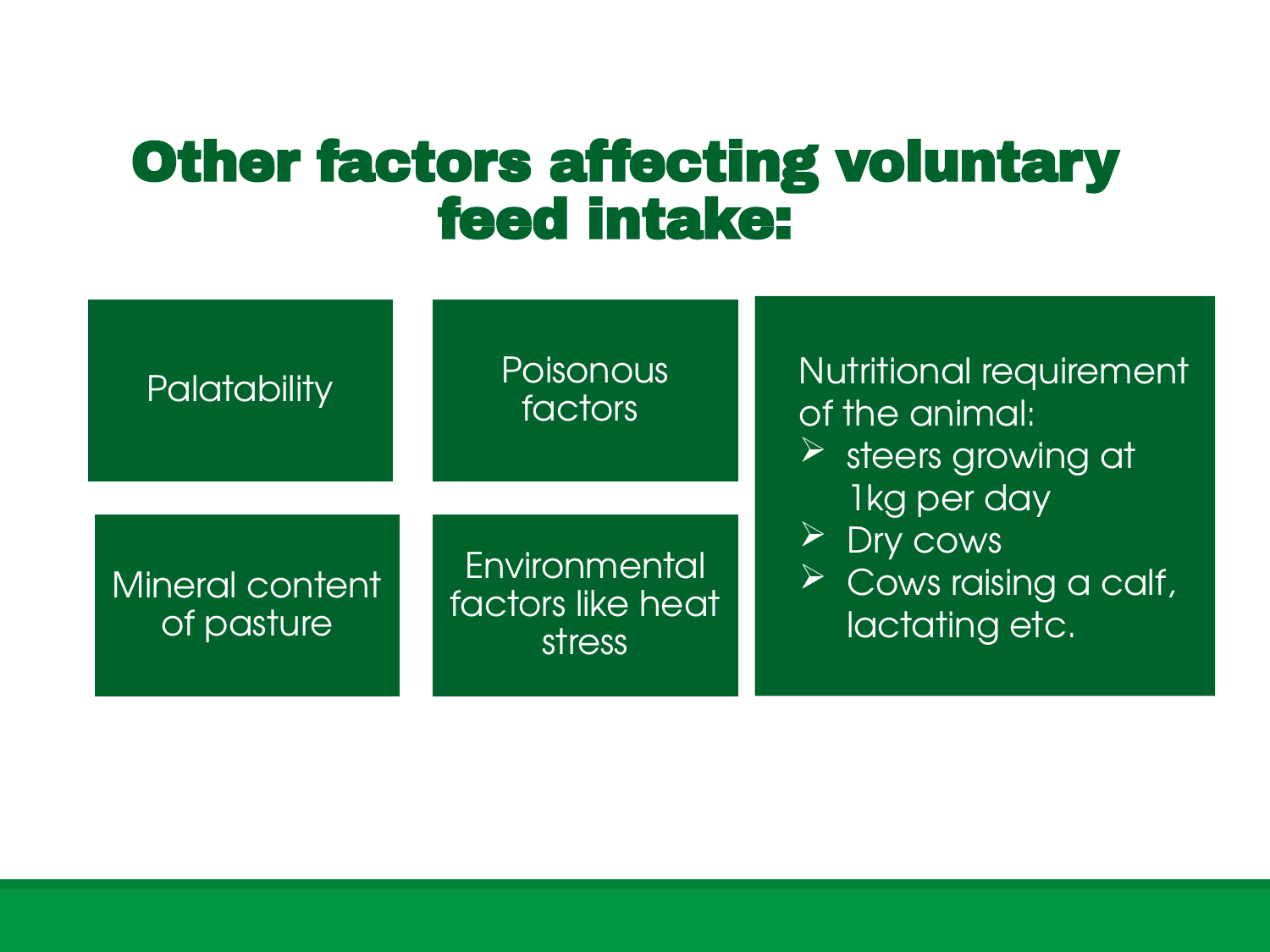

# Other factors affecting voluntary feed intake:

Palatability
Poisonous factors
Mineral content of pasture
Environmental factors like heat stress
Nutritional requirement of the animal:
steers growing at 1kg per day
Dry cows
Cows raising a calf, lactating etc.